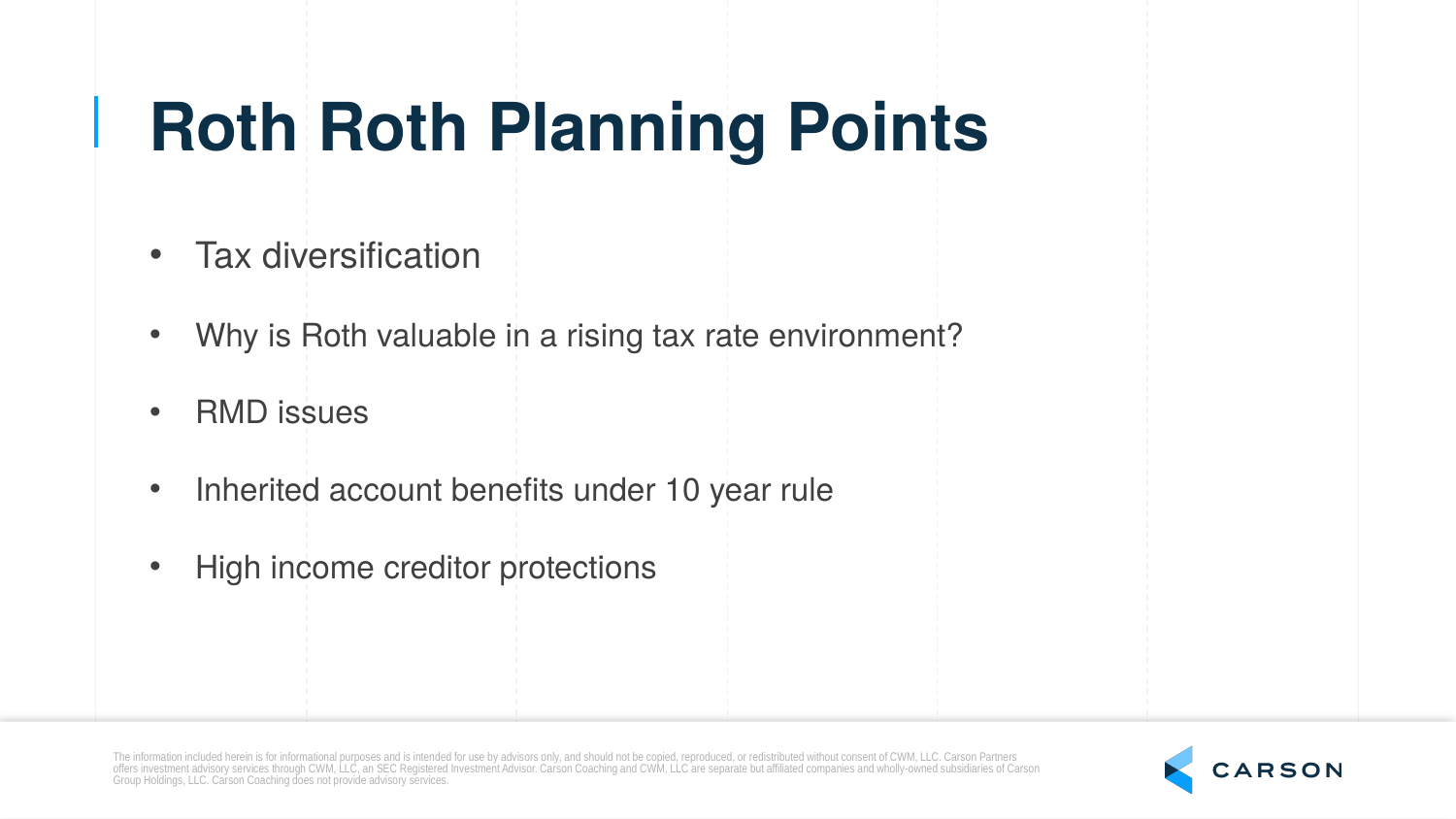

Roth Roth Planning Points
Tax diversification

Why is Roth valuable in a rising tax rate environment?

RMD issues

Inherited account benefits under 10 year rule

High income creditor protections